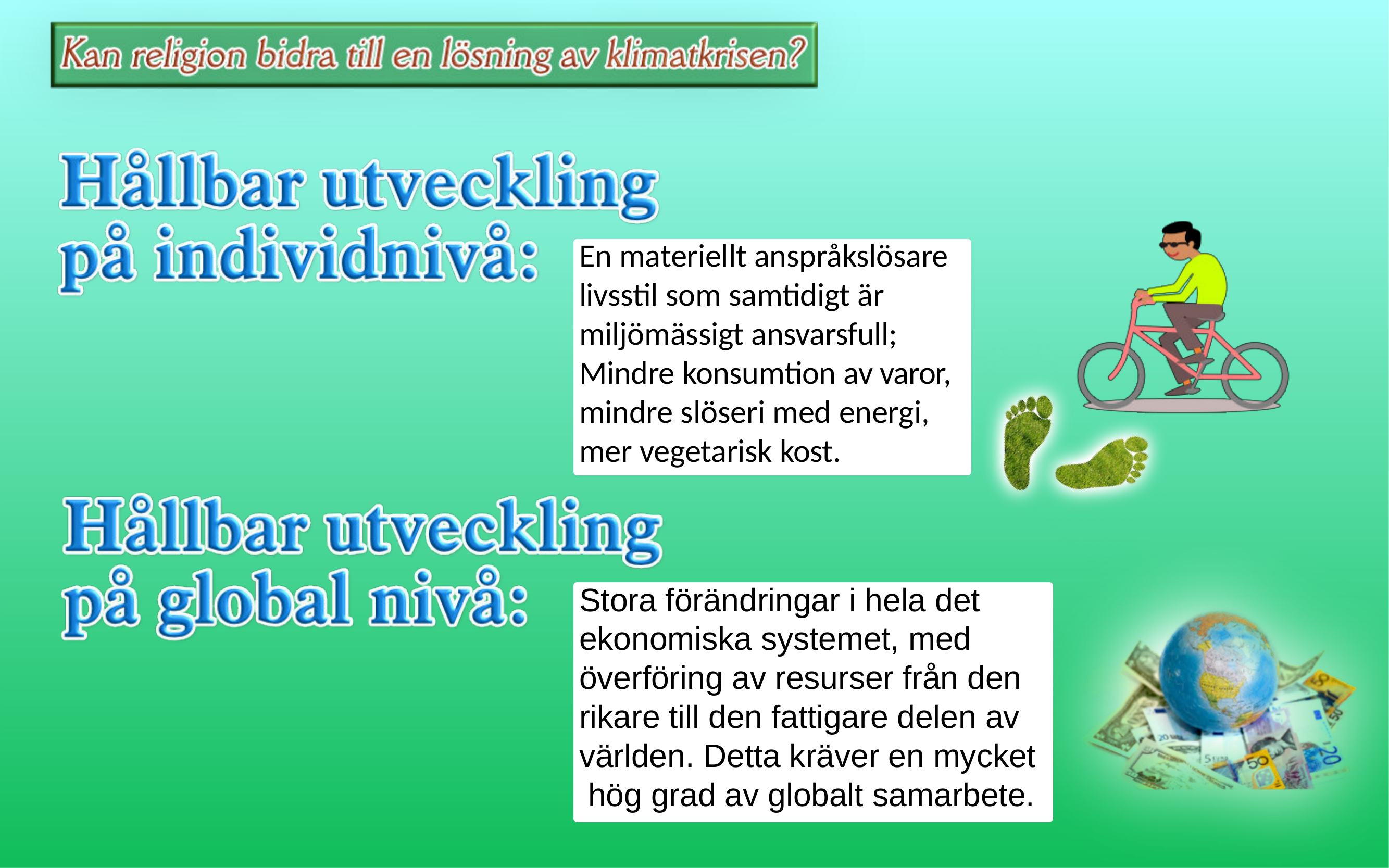

En materiellt anspråkslösare  livsstil som samtidigt är  miljömässigt ansvarsfull;  Mindre konsumtion av varor,  mindre slöseri med energi,  mer vegetarisk kost.

Stora förändringar i hela det  ekonomiska systemet, med  överföring av resurser från den  rikare till den fattigare delen av  världen. Detta kräver en mycket  hög grad av globalt samarbete.